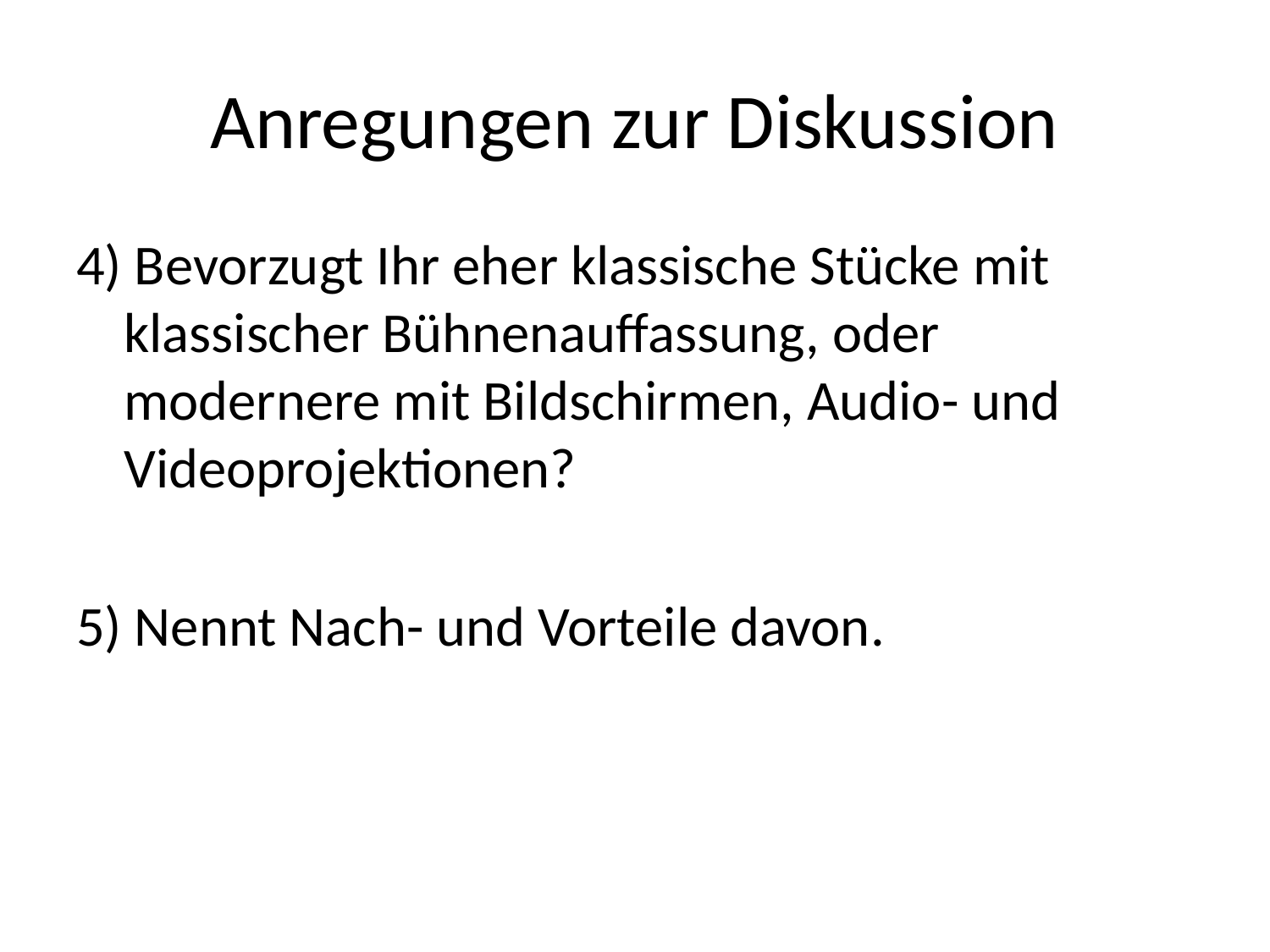

# Anregungen zur Diskussion
4) Bevorzugt Ihr eher klassische Stücke mit klassischer Bühnenauffassung, oder modernere mit Bildschirmen, Audio- und Videoprojektionen?

5) Nennt Nach- und Vorteile davon.